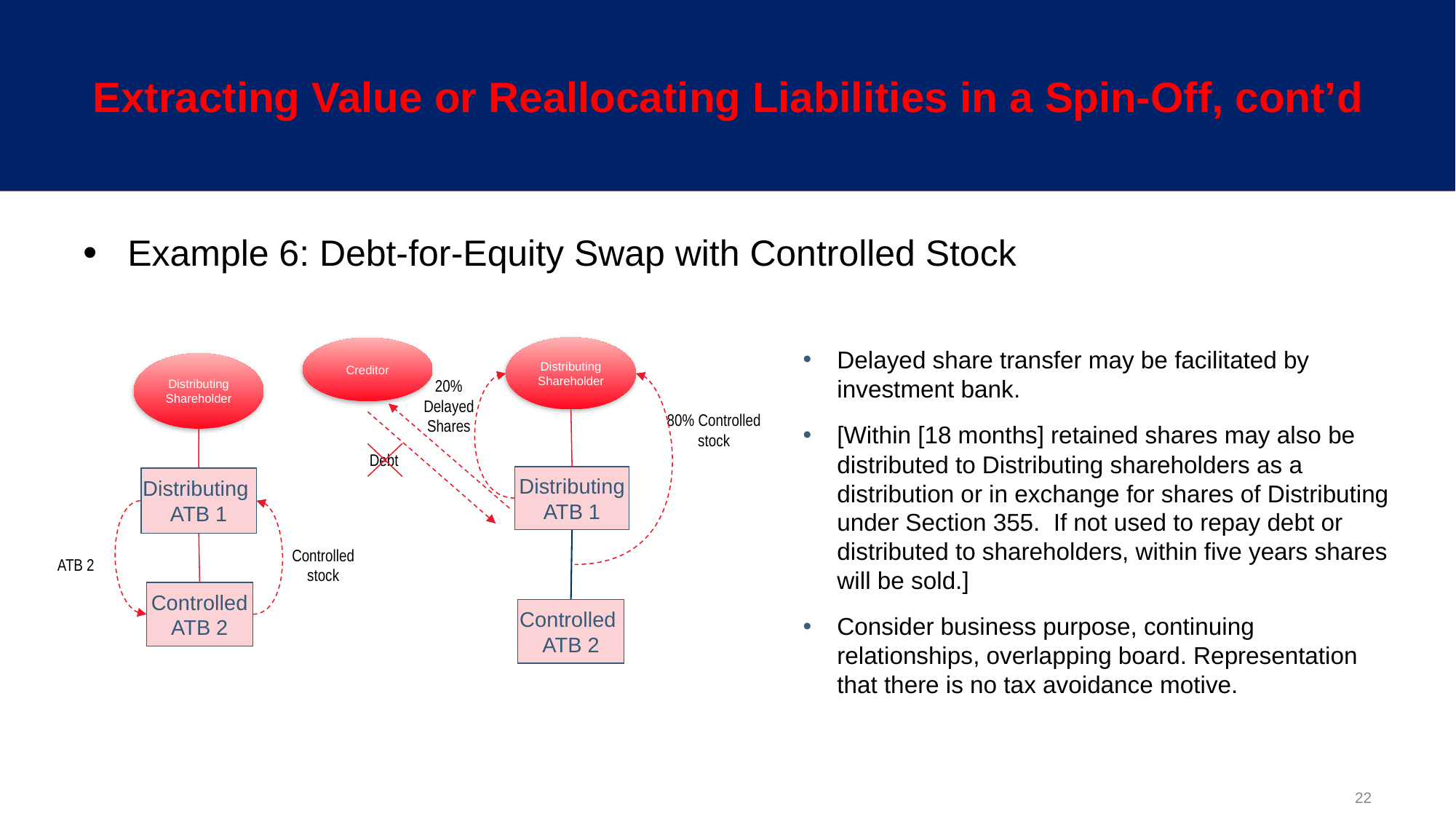

# Extracting Value or Reallocating Liabilities in a Spin-Off, cont’d
Example 6: Debt-for-Equity Swap with Controlled Stock

Distributing
Shareholder
Creditor
Delayed share transfer may be facilitated by  investment bank.
[Within [18 months] retained shares may also be distributed to Distributing shareholders as a distribution or in exchange for shares of Distributing under Section 355.  If not used to repay debt or distributed to shareholders, within five years shares will be sold.]
Consider business purpose, continuing relationships, overlapping board. Representation that there is no tax avoidance motive.
Distributing
Shareholder
20% Delayed Shares
80% Controlled
stock
Debt
Distributing
ATB 1
Distributing
ATB 1
Controlled
stock
ATB 2
Controlled
ATB 2
Controlled
ATB 2

22